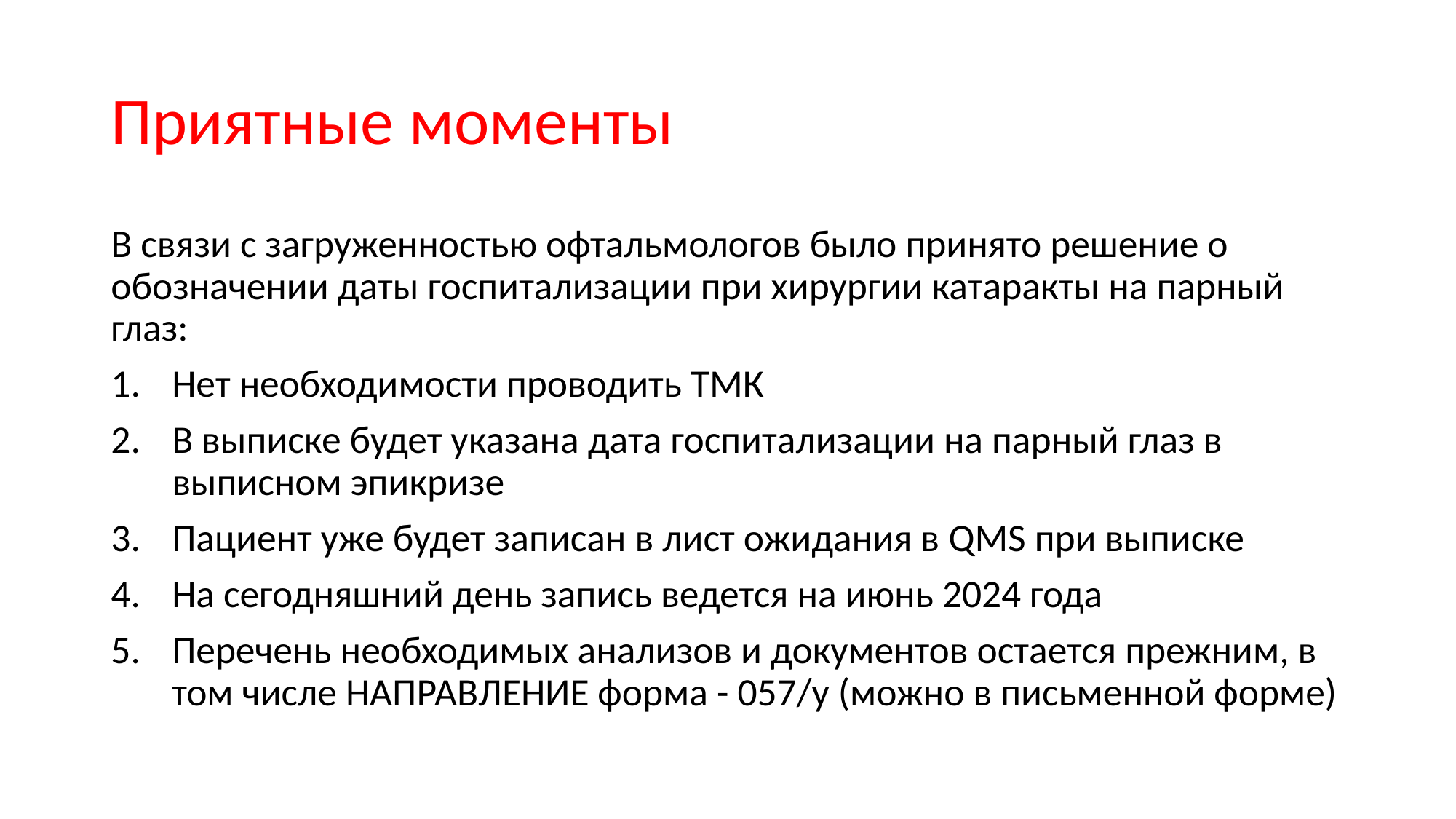

# Приятные моменты
В связи с загруженностью офтальмологов было принято решение о обозначении даты госпитализации при хирургии катаракты на парный глаз:
Нет необходимости проводить ТМК
В выписке будет указана дата госпитализации на парный глаз в выписном эпикризе
Пациент уже будет записан в лист ожидания в QMS при выписке
На сегодняшний день запись ведется на июнь 2024 года
Перечень необходимых анализов и документов остается прежним, в том числе НАПРАВЛЕНИЕ форма - 057/у (можно в письменной форме)